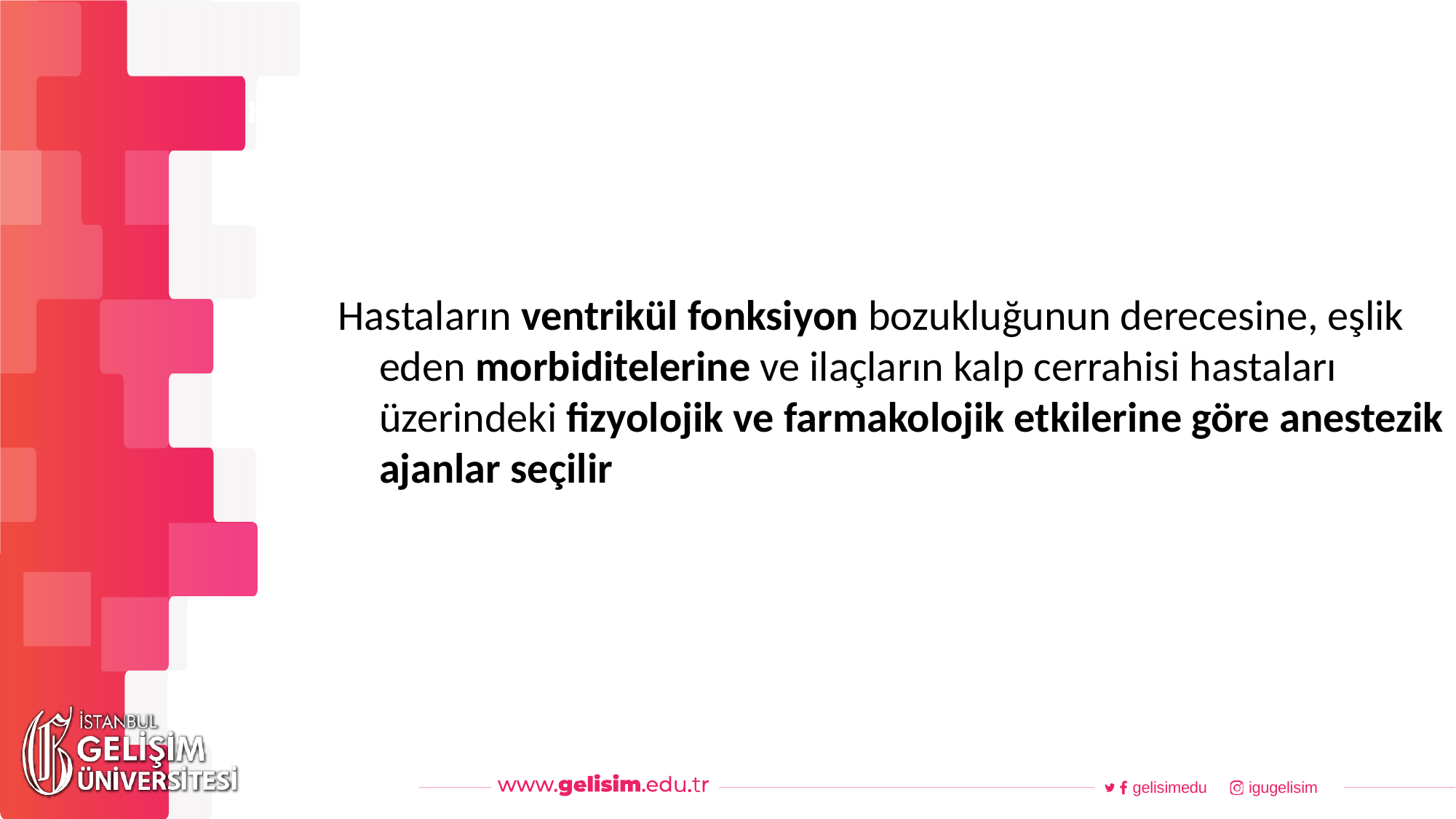

#
Haftalık Akış
Hastaların ventrikül fonksiyon bozukluğunun derecesine, eşlik eden morbiditelerine ve ilaçların kalp cerrahisi hastaları üzerindeki fizyolojik ve farmakolojik etkilerine göre anestezik ajanlar seçilir

gelisimedu
igugelisim